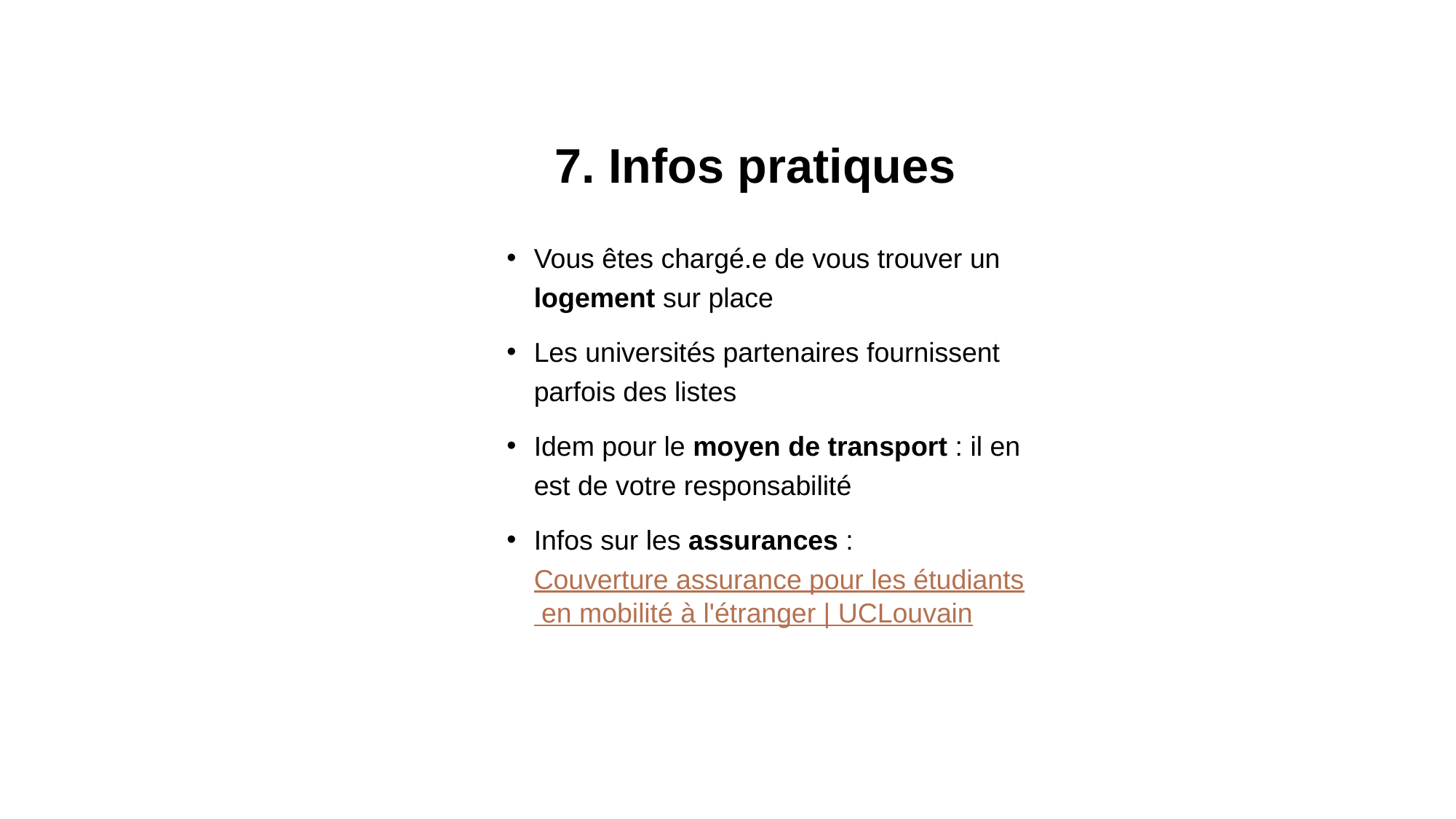

# 7. Infos pratiques
Vous êtes chargé.e de vous trouver un logement sur place
Les universités partenaires fournissent parfois des listes
Idem pour le moyen de transport : il en est de votre responsabilité
Infos sur les assurances : Couverture assurance pour les étudiants en mobilité à l'étranger | UCLouvain